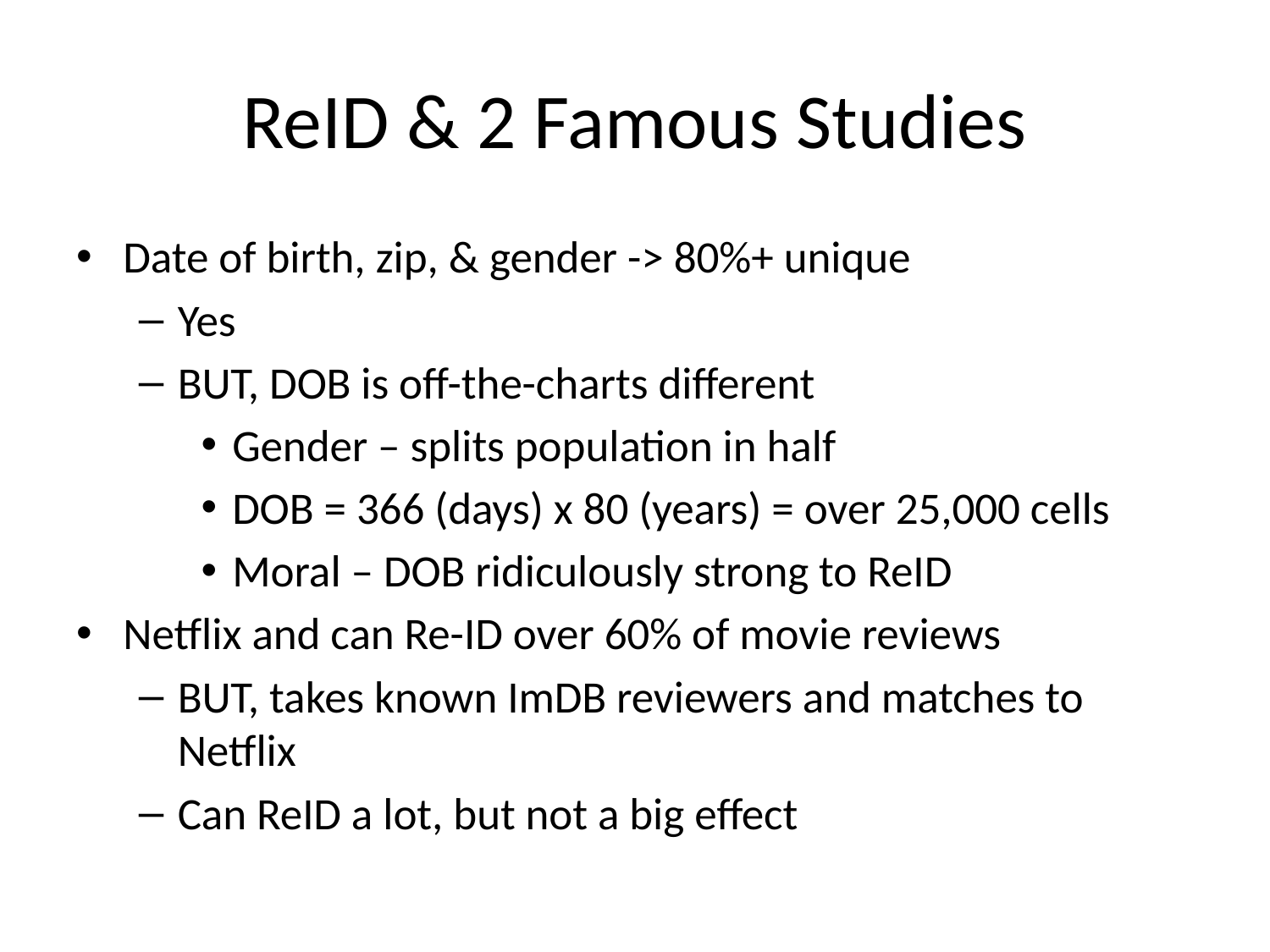

# ReID & 2 Famous Studies
Date of birth, zip, & gender -> 80%+ unique
Yes
BUT, DOB is off-the-charts different
Gender – splits population in half
DOB = 366 (days) x 80 (years) = over 25,000 cells
Moral – DOB ridiculously strong to ReID
Netflix and can Re-ID over 60% of movie reviews
BUT, takes known ImDB reviewers and matches to Netflix
Can ReID a lot, but not a big effect